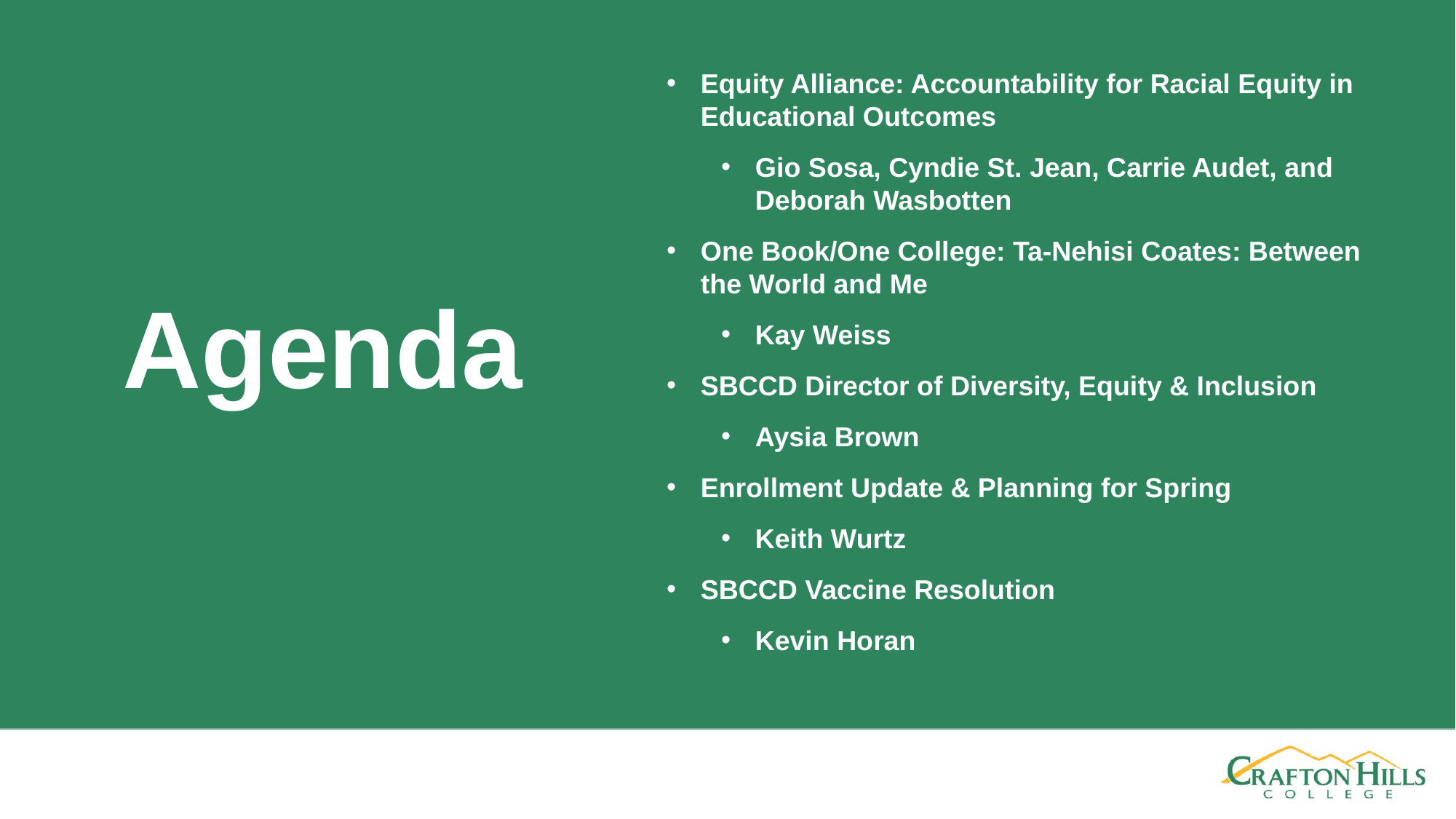

Equity Alliance: Accountability for Racial Equity in Educational Outcomes
Gio Sosa, Cyndie St. Jean, Carrie Audet, and Deborah Wasbotten
One Book/One College: Ta-Nehisi Coates: Between the World and Me
Kay Weiss
SBCCD Director of Diversity, Equity & Inclusion
Aysia Brown
Enrollment Update & Planning for Spring
Keith Wurtz
SBCCD Vaccine Resolution
Kevin Horan
# Agenda